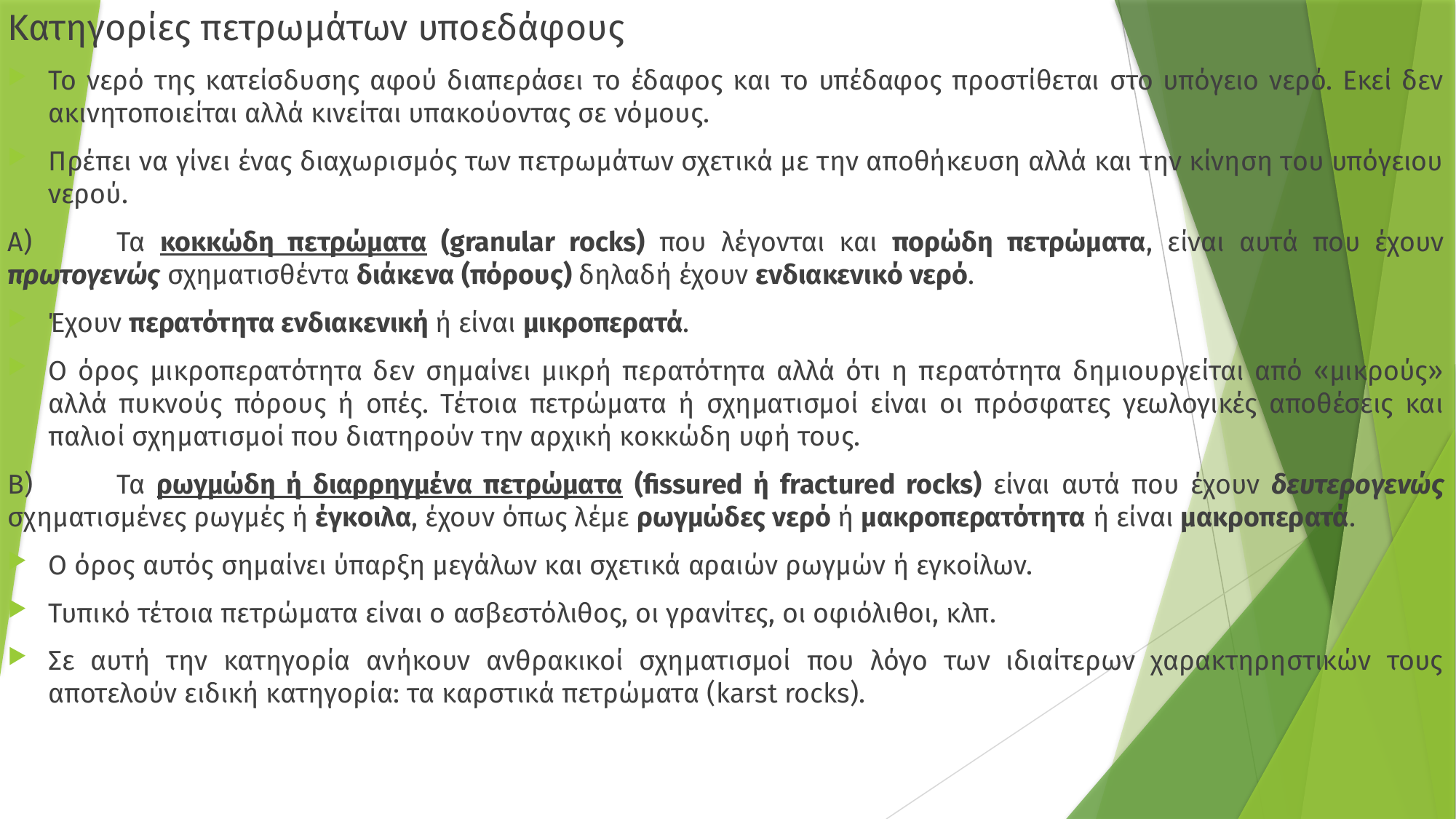

Κατηγορίες πετρωμάτων υποεδάφους
Το νερό της κατείσδυσης αφού διαπεράσει το έδαφος και το υπέδαφος προστίθεται στο υπόγειο νερό. Εκεί δεν ακινητοποιείται αλλά κινείται υπακούοντας σε νόμους.
Πρέπει να γίνει ένας διαχωρισμός των πετρωμάτων σχετικά με την αποθήκευση αλλά και την κίνηση του υπόγειου νερού.
Α)	Τα κοκκώδη πετρώματα (granular rocks) που λέγονται και πορώδη πετρώματα, είναι αυτά που έχουν πρωτογενώς σχηματισθέντα διάκενα (πόρους) δηλαδή έχουν ενδιακενικό νερό.
Έχουν περατότητα ενδιακενική ή είναι μικροπερατά.
Ο όρος μικροπερατότητα δεν σημαίνει μικρή περατότητα αλλά ότι η περατότητα δημιουργείται από «μικρούς» αλλά πυκνούς πόρους ή οπές. Τέτοια πετρώματα ή σχηματισμοί είναι οι πρόσφατες γεωλογικές αποθέσεις και παλιοί σχηματισμοί που διατηρούν την αρχική κοκκώδη υφή τους.
Β)	Τα ρωγμώδη ή διαρρηγμένα πετρώματα (fissured ή fractured rocks) είναι αυτά που έχουν δευτερογενώς σχηματισμένες ρωγμές ή έγκοιλα, έχουν όπως λέμε ρωγμώδες νερό ή μακροπερατότητα ή είναι μακροπερατά.
Ο όρος αυτός σημαίνει ύπαρξη μεγάλων και σχετικά αραιών ρωγμών ή εγκοίλων.
Τυπικό τέτοια πετρώματα είναι ο ασβεστόλιθος, οι γρανίτες, οι οφιόλιθοι, κλπ.
Σε αυτή την κατηγορία ανήκουν ανθρακικοί σχηματισμοί που λόγο των ιδιαίτερων χαρακτηρηστικών τους αποτελούν ειδική κατηγορία: τα καρστικά πετρώματα (karst rocks).